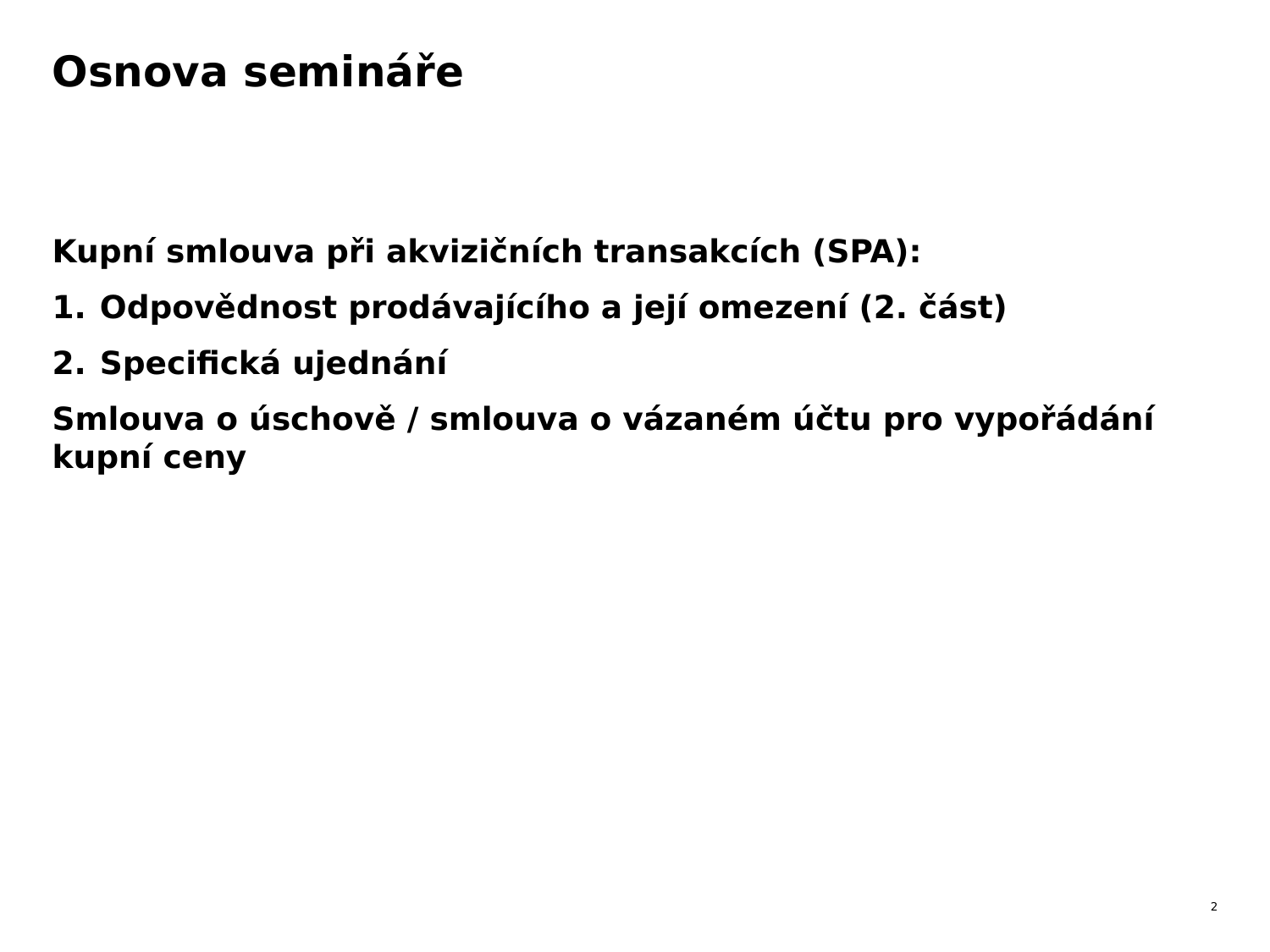

# Osnova semináře

Kupní smlouva při akvizičních transakcích (SPA):
Odpovědnost prodávajícího a její omezení (2. část)
Specifická ujednání
Smlouva o úschově / smlouva o vázaném účtu pro vypořádání kupní ceny